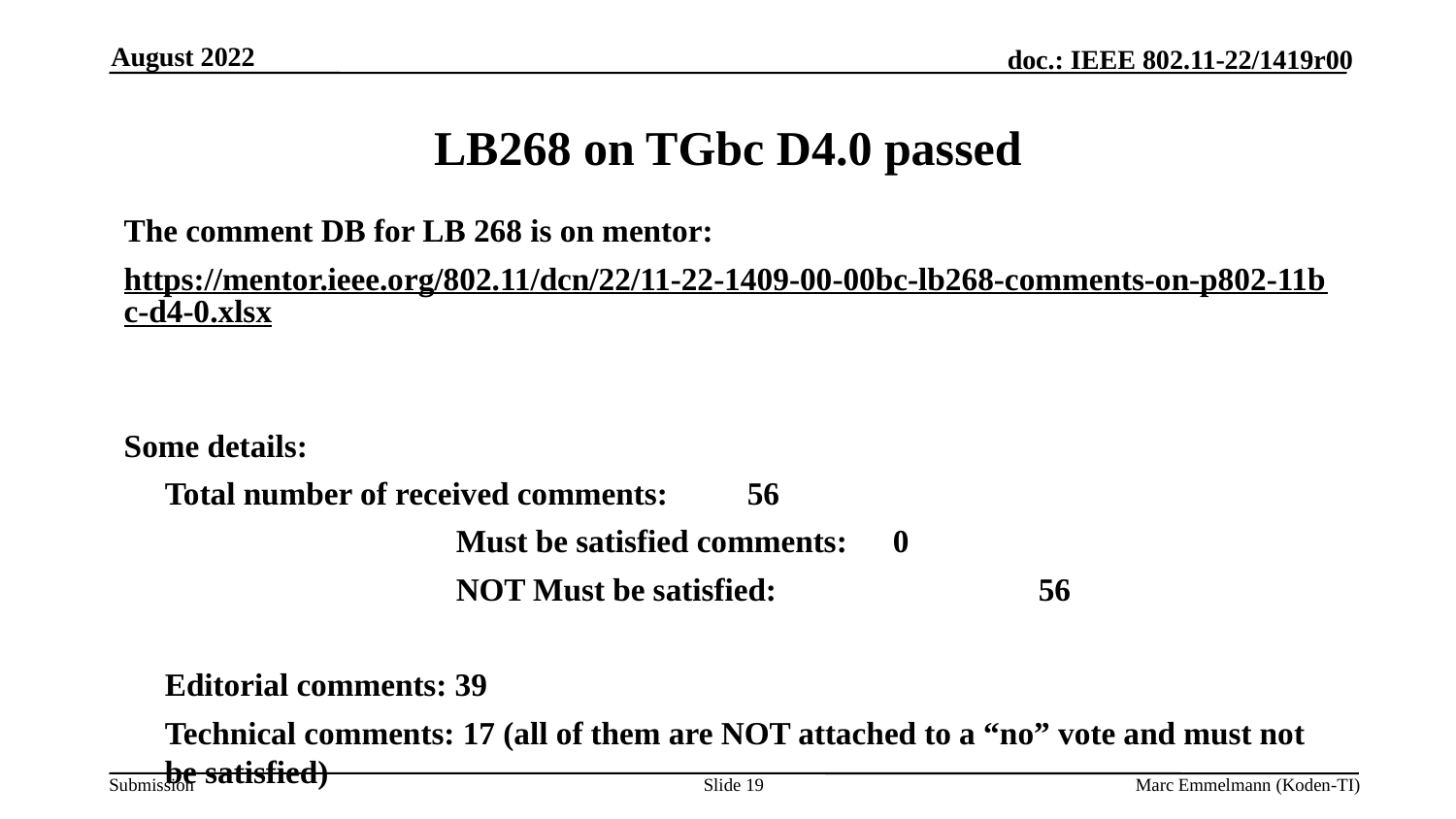

August 2022
# LB268 on TGbc D4.0 passed
The comment DB for LB 268 is on mentor:
https://mentor.ieee.org/802.11/dcn/22/11-22-1409-00-00bc-lb268-comments-on-p802-11bc-d4-0.xlsx

Some details:
	Total number of received comments:	56
			Must be satisfied comments:	0
			NOT Must be satisfied:		56

	Editorial comments: 39
	Technical comments: 17 (all of them are NOT attached to a “no” vote and must not be satisfied)
Slide 19
Marc Emmelmann (Koden-TI)